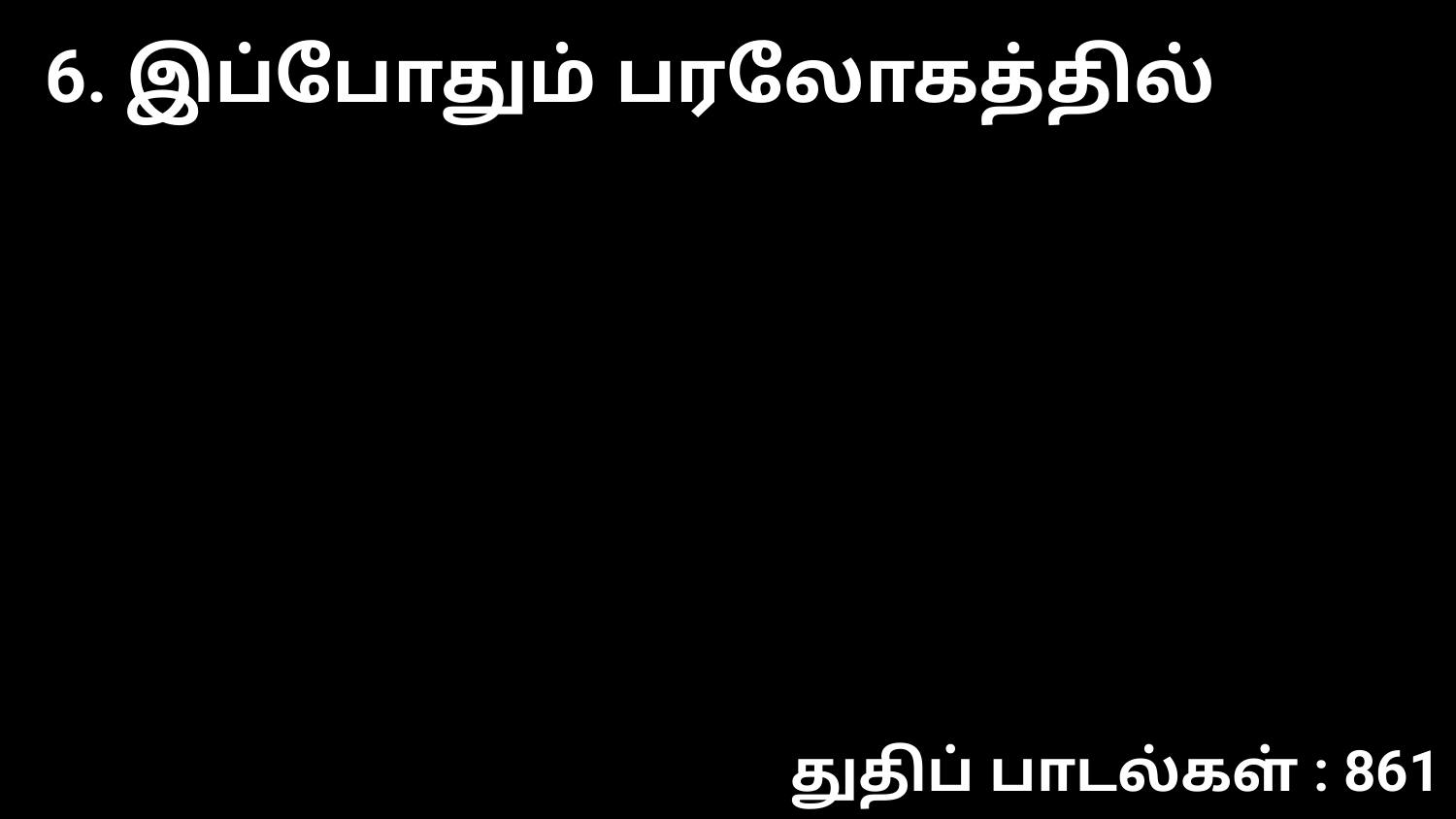

6. இப்போதும் பரலோகத்தில்
துதிப் பாடல்கள் : 861